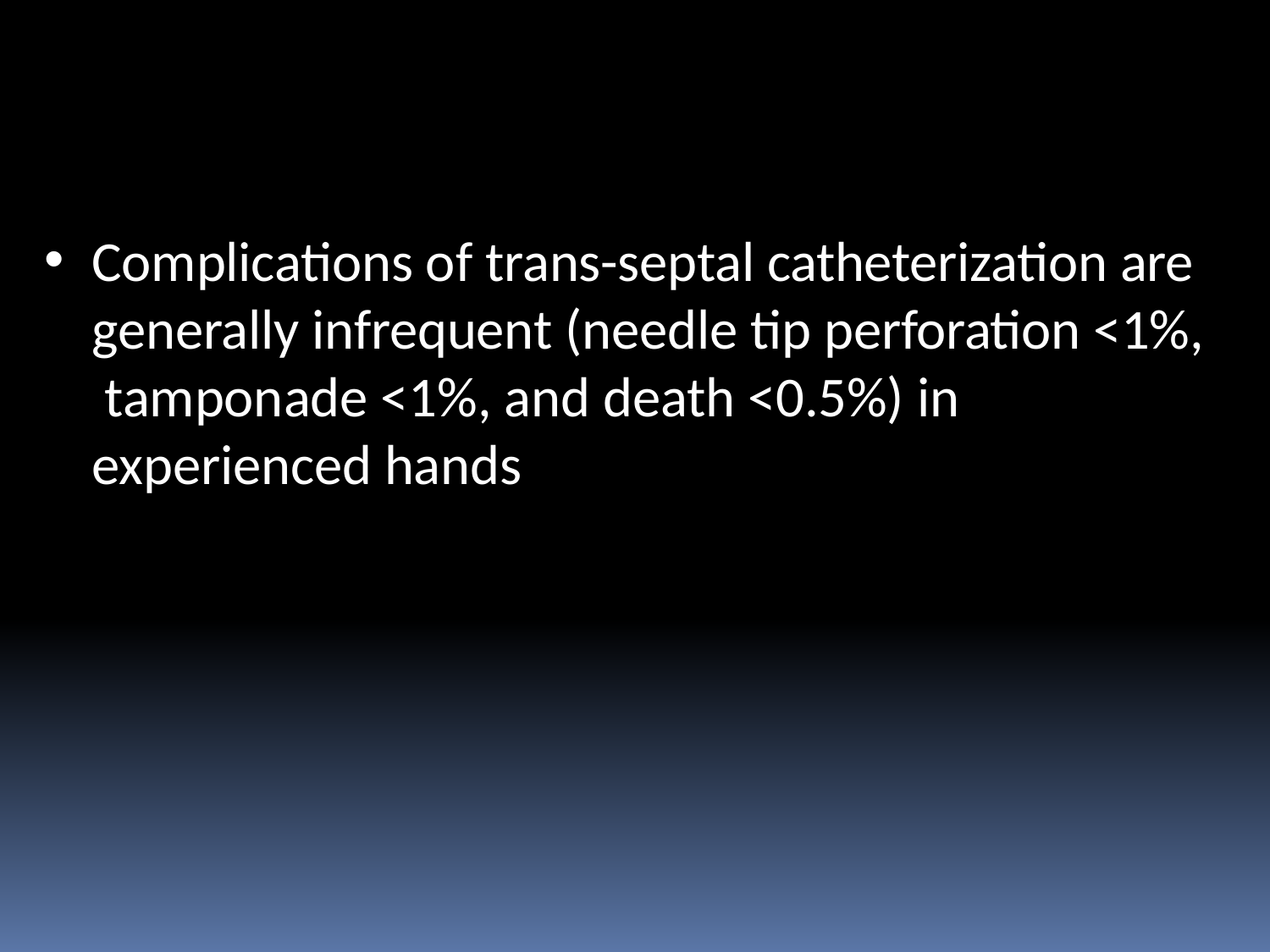

Complications of trans-septal catheterization are  generally infrequent (needle tip perforation <1%,  tamponade <1%, and death <0.5%) in  experienced hands